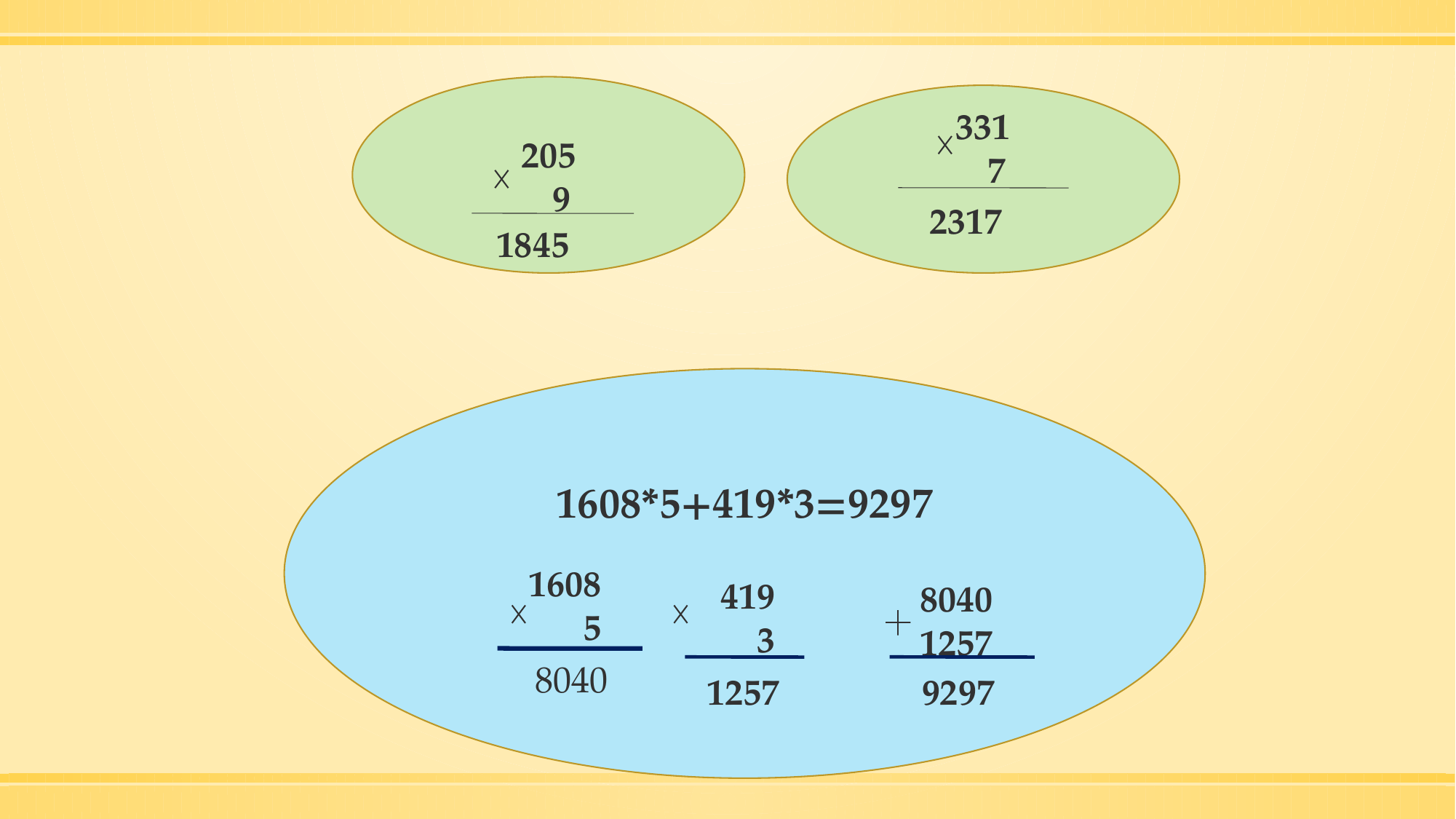

205
   9
331
   7

    2317
     1845
1608*5+419*3=9297

1608
      5

419
    3
    8040
   1257

      8040
  9297
 1257